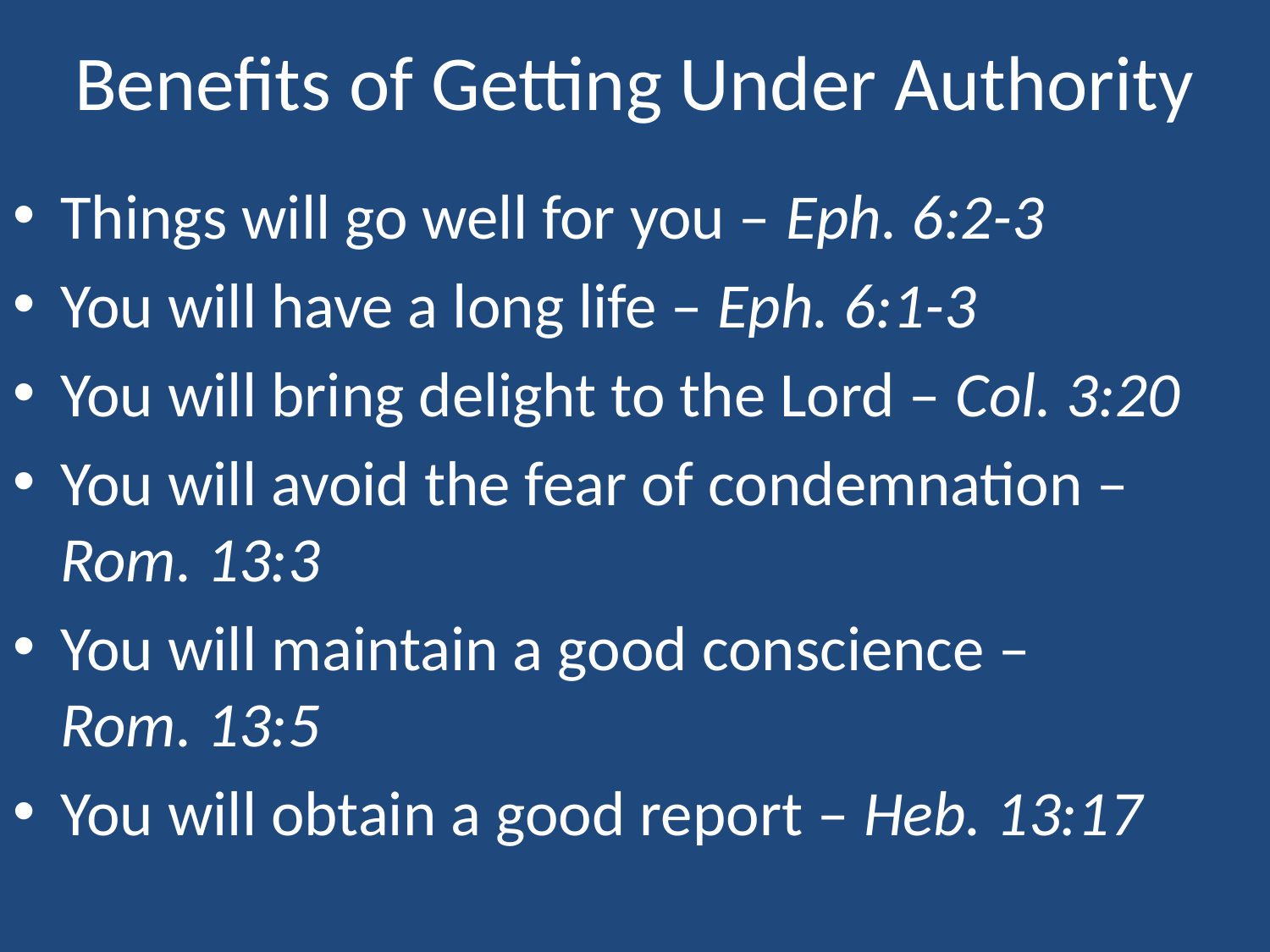

# Benefits of Getting Under Authority
Things will go well for you – Eph. 6:2-3
You will have a long life – Eph. 6:1-3
You will bring delight to the Lord – Col. 3:20
You will avoid the fear of condemnation – Rom. 13:3
You will maintain a good conscience –        Rom. 13:5
You will obtain a good report – Heb. 13:17